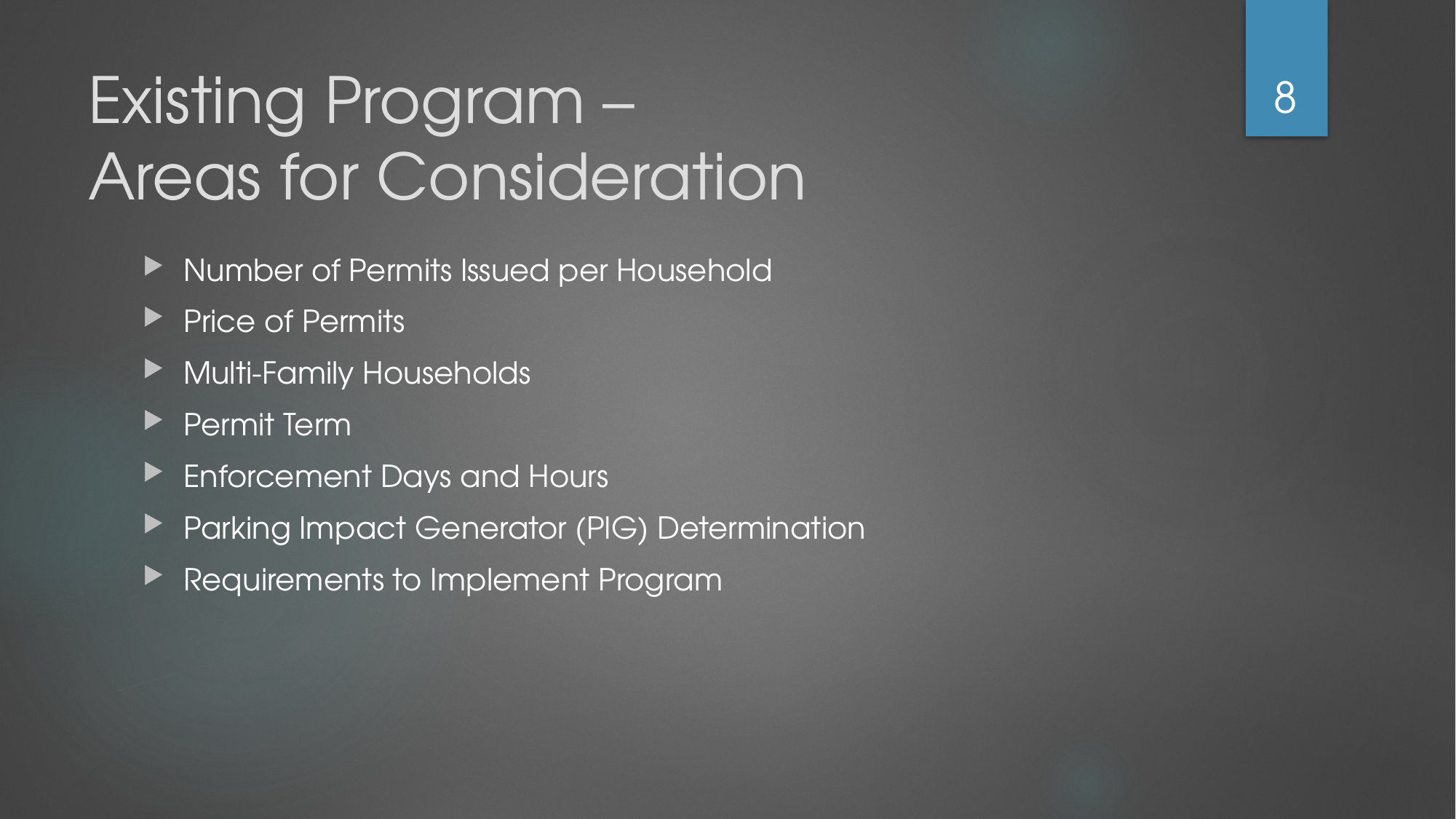

8
# Existing Program – Areas for Consideration
Number of Permits Issued per Household
Price of Permits
Multi-Family Households
Permit Term
Enforcement Days and Hours
Parking Impact Generator (PIG) Determination
Requirements to Implement Program